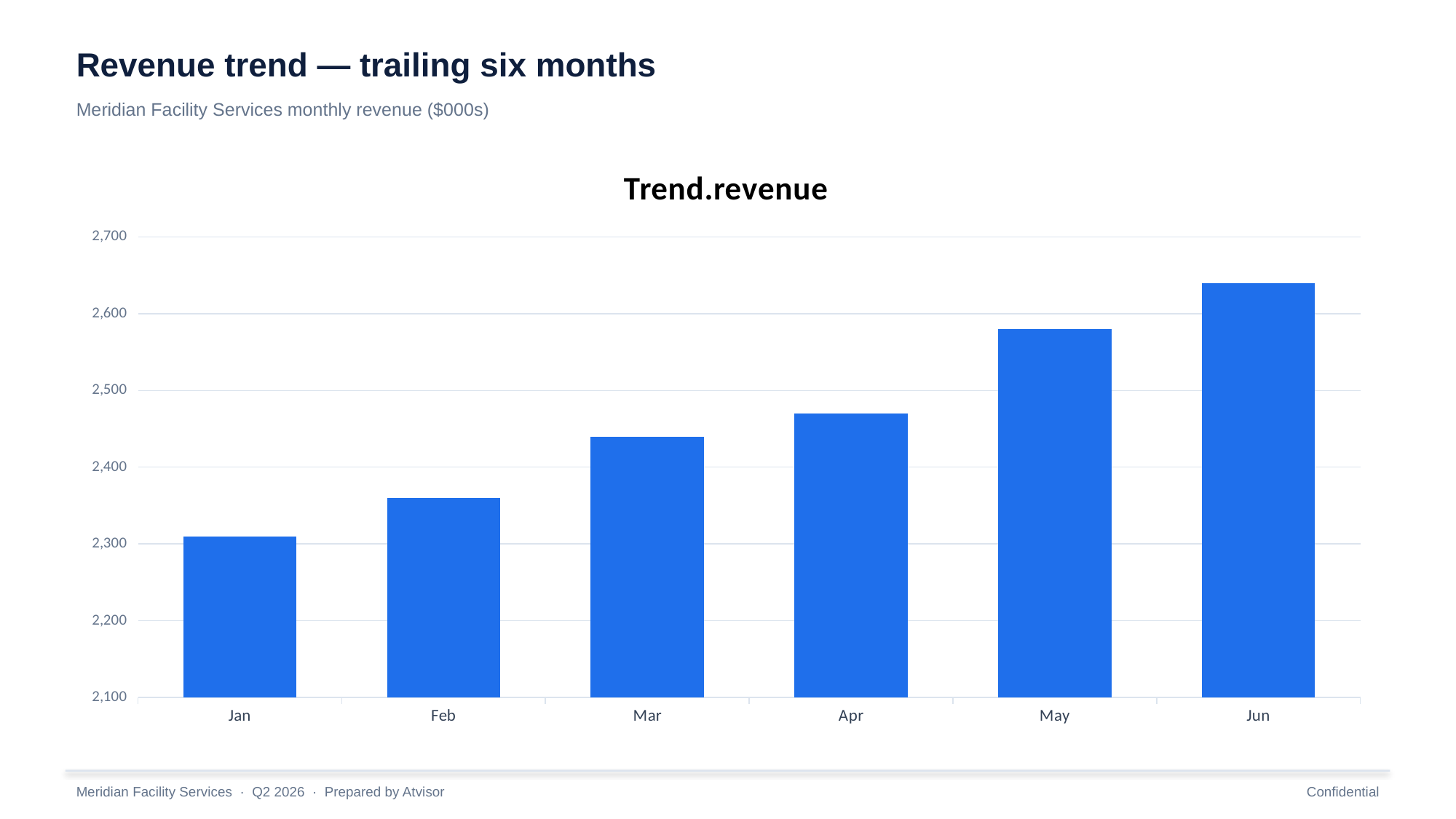

Revenue trend — trailing six months
Meridian Facility Services monthly revenue ($000s)

### Chart

| Category | Trend.revenue |
|---|---|
| Jan | 2310.0 |
| Feb | 2360.0 |
| Mar | 2440.0 |
| Apr | 2470.0 |
| May | 2580.0 |
| Jun | 2640.0 |
Meridian Facility Services  ·  Q2 2026  ·  Prepared by Atvisor
Confidential